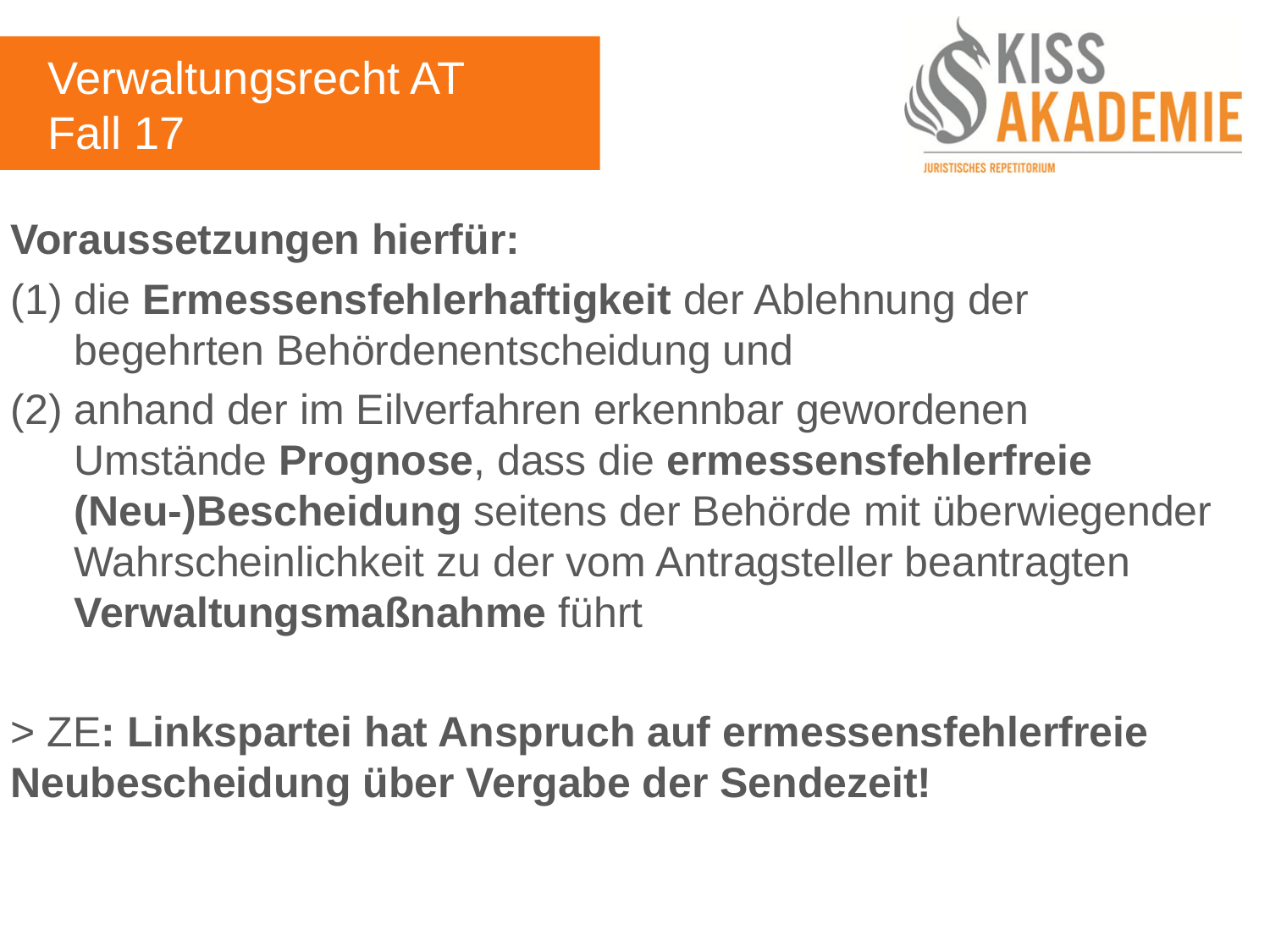

Verwaltungsrecht AT
Fall 17
Voraussetzungen hierfür:
die Ermessensfehlerhaftigkeit der Ablehnung der begehrten Behördenentscheidung und
anhand der im Eilverfahren erkennbar gewordenen Umstände Prognose, dass die ermessensfehlerfreie (Neu-)Bescheidung seitens der Behörde mit überwiegender Wahrscheinlichkeit zu der vom Antragsteller beantragten Verwaltungsmaßnahme führt

> ZE: Linkspartei hat Anspruch auf ermessensfehlerfreie Neubescheidung über Vergabe der Sendezeit!